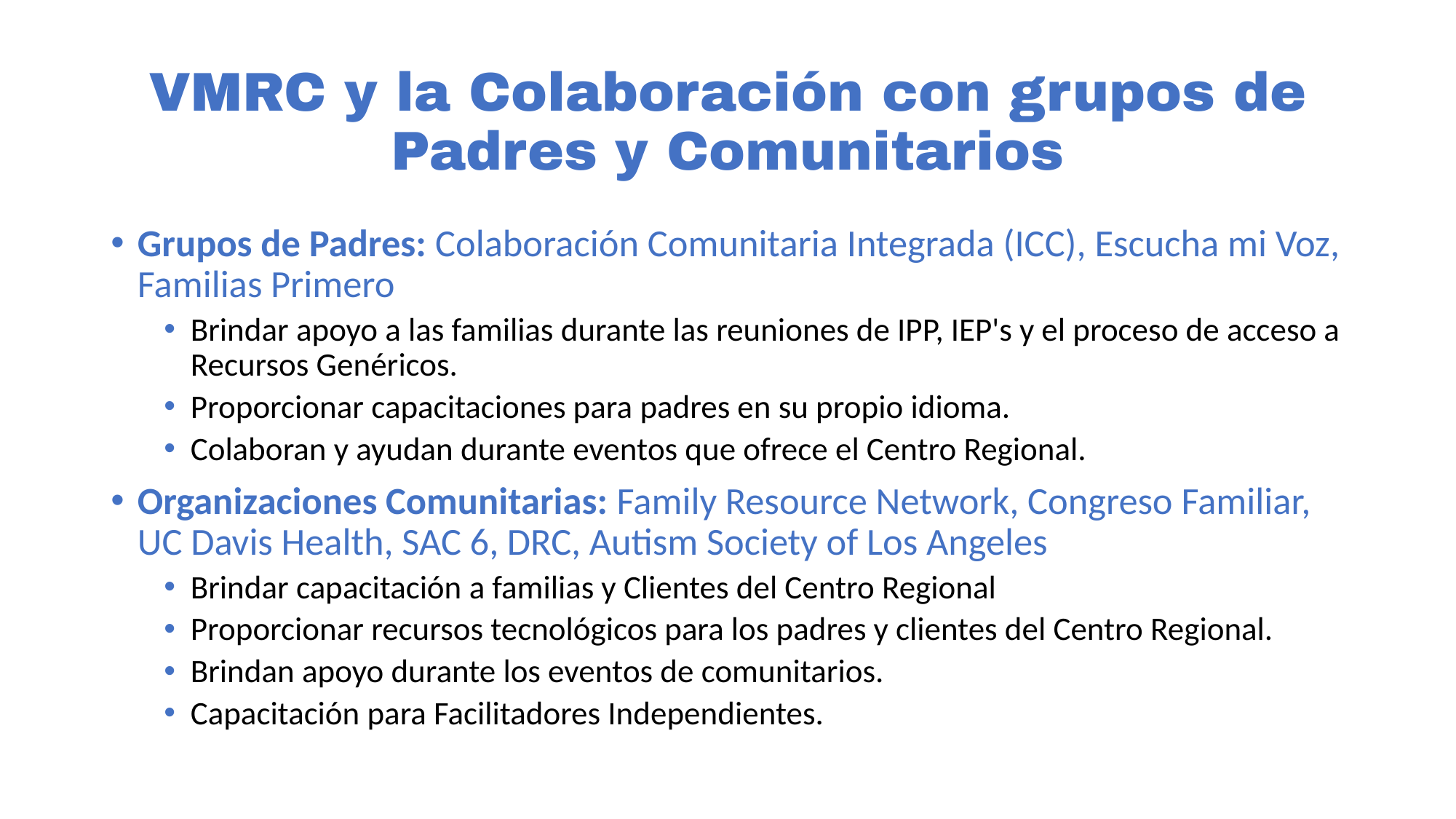

# VMRC y la Colaboración con grupos de Padres y Comunitarios
Grupos de Padres: Colaboración Comunitaria Integrada (ICC), Escucha mi Voz, Familias Primero
Brindar apoyo a las familias durante las reuniones de IPP, IEP's y el proceso de acceso a Recursos Genéricos.
Proporcionar capacitaciones para padres en su propio idioma.
Colaboran y ayudan durante eventos que ofrece el Centro Regional.
Organizaciones Comunitarias: Family Resource Network, Congreso Familiar, UC Davis Health, SAC 6, DRC, Autism Society of Los Angeles
Brindar capacitación a familias y Clientes del Centro Regional
Proporcionar recursos tecnológicos para los padres y clientes del Centro Regional.
Brindan apoyo durante los eventos de comunitarios.
Capacitación para Facilitadores Independientes.